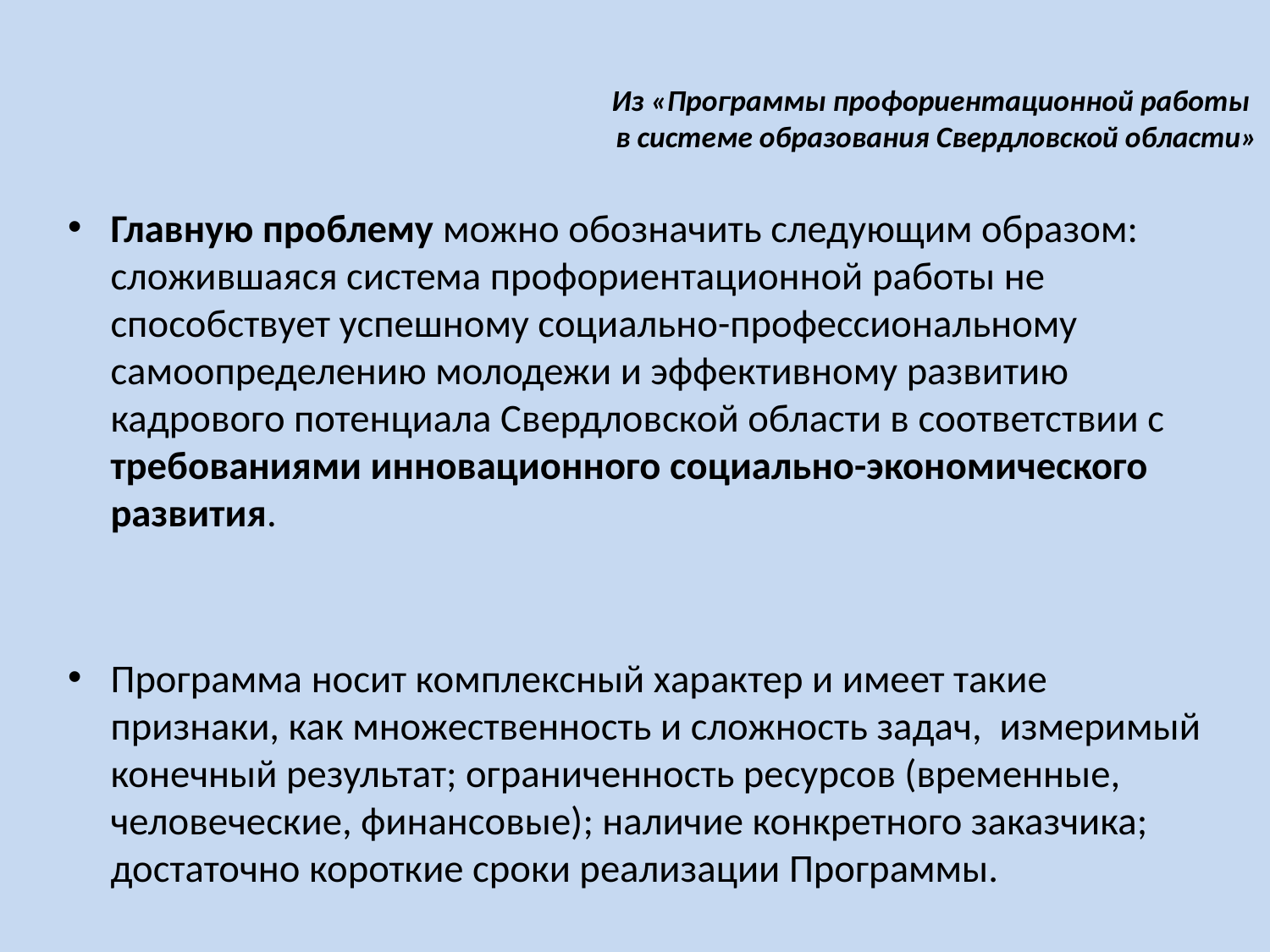

# Из «Программы профориентационной работы в системе образования Свердловской области»
Главную проблему можно обозначить следующим образом: сложившаяся система профориентационной работы не способствует успешному социально-профессиональному самоопределению молодежи и эффективному развитию кадрового потенциала Свердловской области в соответствии с требованиями инновационного социально-экономического развития.

Программа носит комплексный характер и имеет такие признаки, как множественность и сложность задач,  измеримый конечный результат; ограниченность ресурсов (временные, человеческие, финансовые); наличие конкретного заказчика; достаточно короткие сроки реализации Программы.